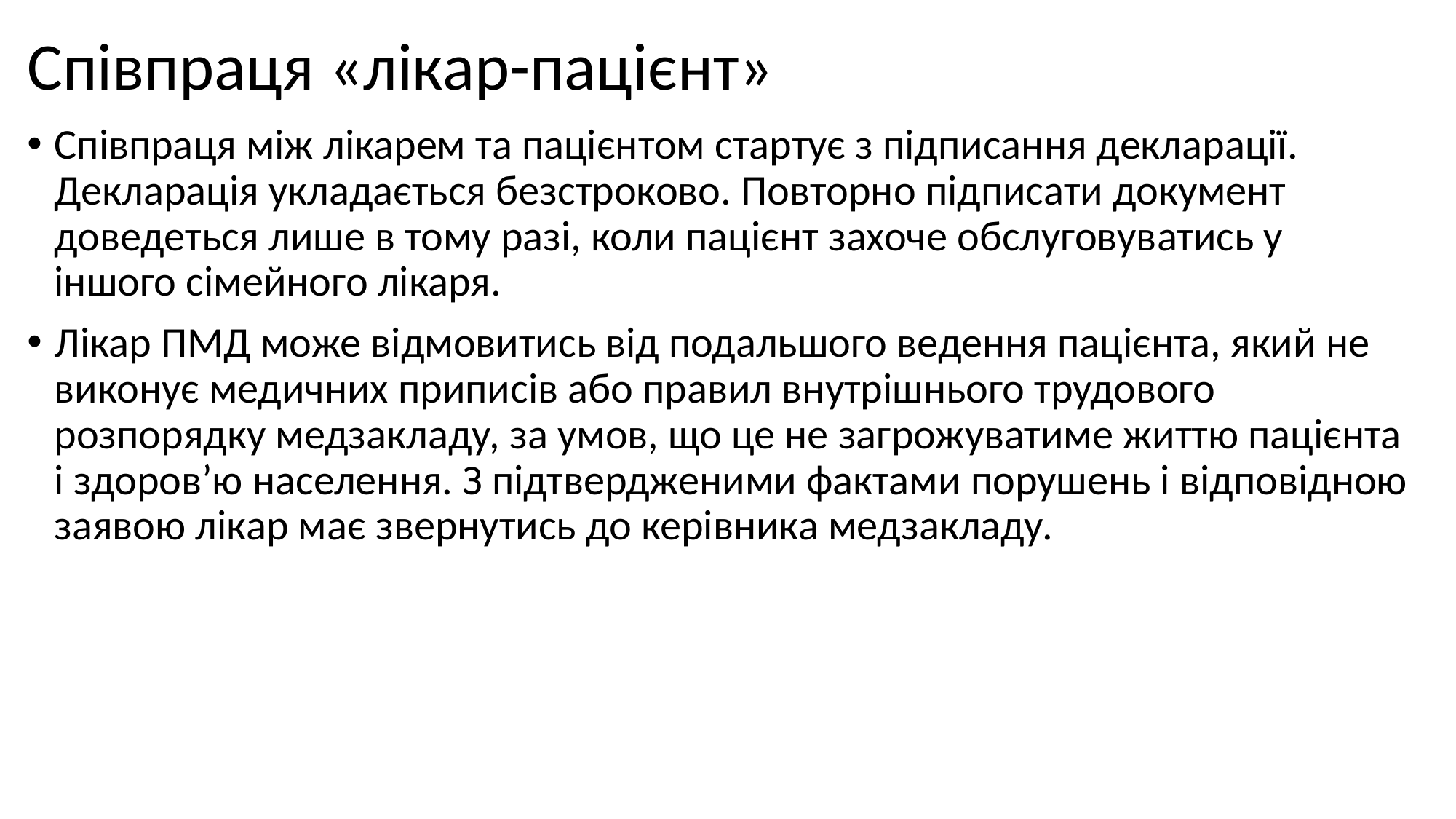

# Співпраця «лікар-пацієнт»
Співпраця між лікарем та пацієнтом стартує з підписання декларації. Декларація укладається безстроково. Повторно підписати документ доведеться лише в тому разі, коли пацієнт захоче обслуговуватись у іншого сімейного лікаря.
Лікар ПМД може відмовитись від подальшого ведення пацієнта, який не виконує медичних приписів або правил внутрішнього трудового розпорядку медзакладу, за умов, що це не загрожуватиме життю пацієнта і здоров’ю населення. З підтвердженими фактами порушень і відповідною заявою лікар має звернутись до керівника медзакладу.